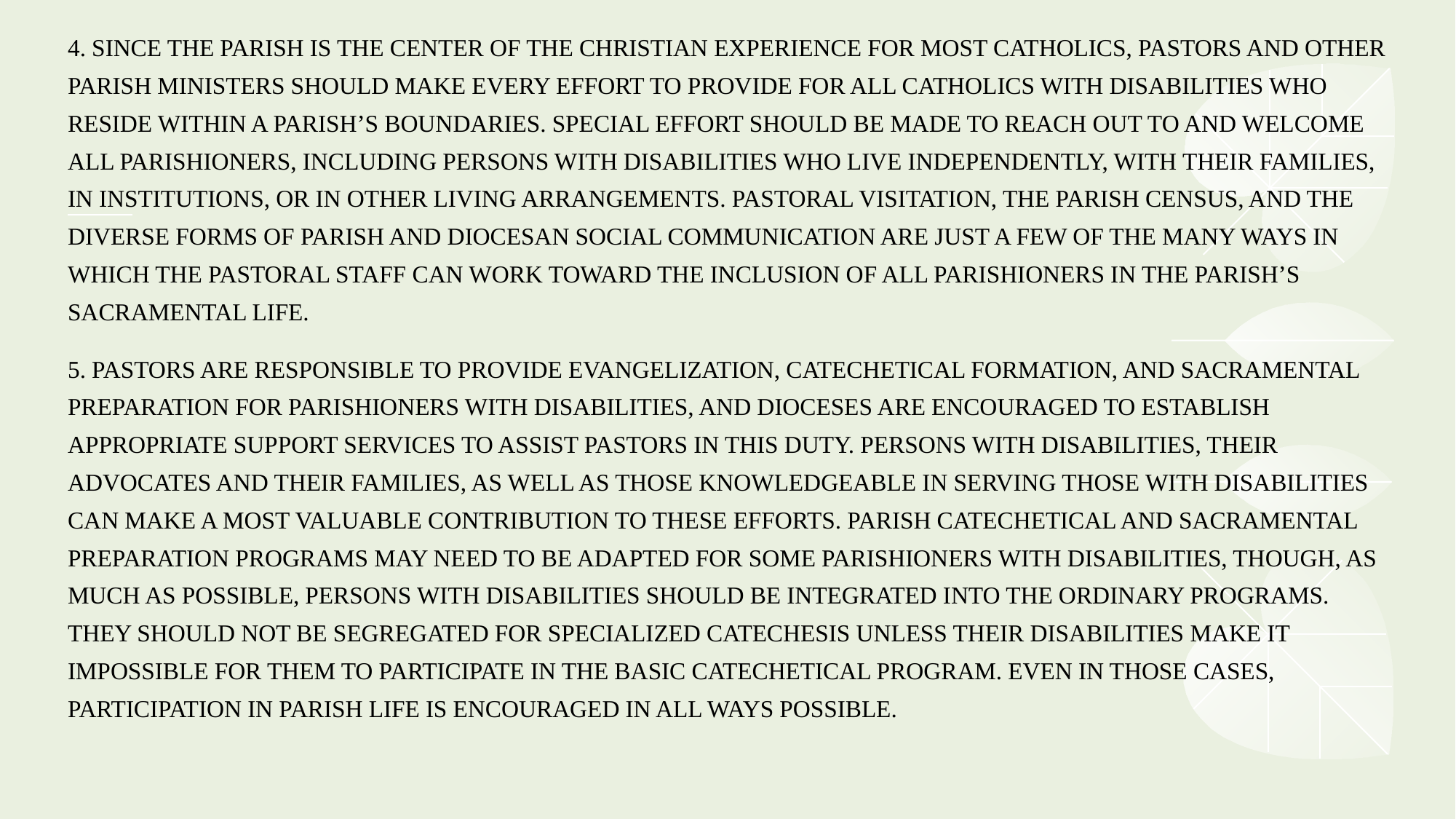

4. SINCE THE PARISH IS THE CENTER OF THE CHRISTIAN EXPERIENCE FOR MOST CATHOLICS, PASTORS AND OTHER PARISH MINISTERS SHOULD MAKE EVERY EFFORT TO PROVIDE FOR ALL CATHOLICS WITH DISABILITIES WHO RESIDE WITHIN A PARISH’S BOUNDARIES. SPECIAL EFFORT SHOULD BE MADE TO REACH OUT TO AND WELCOME ALL PARISHIONERS, INCLUDING PERSONS WITH DISABILITIES WHO LIVE INDEPENDENTLY, WITH THEIR FAMILIES, IN INSTITUTIONS, OR IN OTHER LIVING ARRANGEMENTS. PASTORAL VISITATION, THE PARISH CENSUS, AND THE DIVERSE FORMS OF PARISH AND DIOCESAN SOCIAL COMMUNICATION ARE JUST A FEW OF THE MANY WAYS IN WHICH THE PASTORAL STAFF CAN WORK TOWARD THE INCLUSION OF ALL PARISHIONERS IN THE PARISH’S SACRAMENTAL LIFE.
5. PASTORS ARE RESPONSIBLE TO PROVIDE EVANGELIZATION, CATECHETICAL FORMATION, AND SACRAMENTAL PREPARATION FOR PARISHIONERS WITH DISABILITIES, AND DIOCESES ARE ENCOURAGED TO ESTABLISH APPROPRIATE SUPPORT SERVICES TO ASSIST PASTORS IN THIS DUTY. PERSONS WITH DISABILITIES, THEIR ADVOCATES AND THEIR FAMILIES, AS WELL AS THOSE KNOWLEDGEABLE IN SERVING THOSE WITH DISABILITIES CAN MAKE A MOST VALUABLE CONTRIBUTION TO THESE EFFORTS. PARISH CATECHETICAL AND SACRAMENTAL PREPARATION PROGRAMS MAY NEED TO BE ADAPTED FOR SOME PARISHIONERS WITH DISABILITIES, THOUGH, AS MUCH AS POSSIBLE, PERSONS WITH DISABILITIES SHOULD BE INTEGRATED INTO THE ORDINARY PROGRAMS. THEY SHOULD NOT BE SEGREGATED FOR SPECIALIZED CATECHESIS UNLESS THEIR DISABILITIES MAKE IT IMPOSSIBLE FOR THEM TO PARTICIPATE IN THE BASIC CATECHETICAL PROGRAM. EVEN IN THOSE CASES, PARTICIPATION IN PARISH LIFE IS ENCOURAGED IN ALL WAYS POSSIBLE.